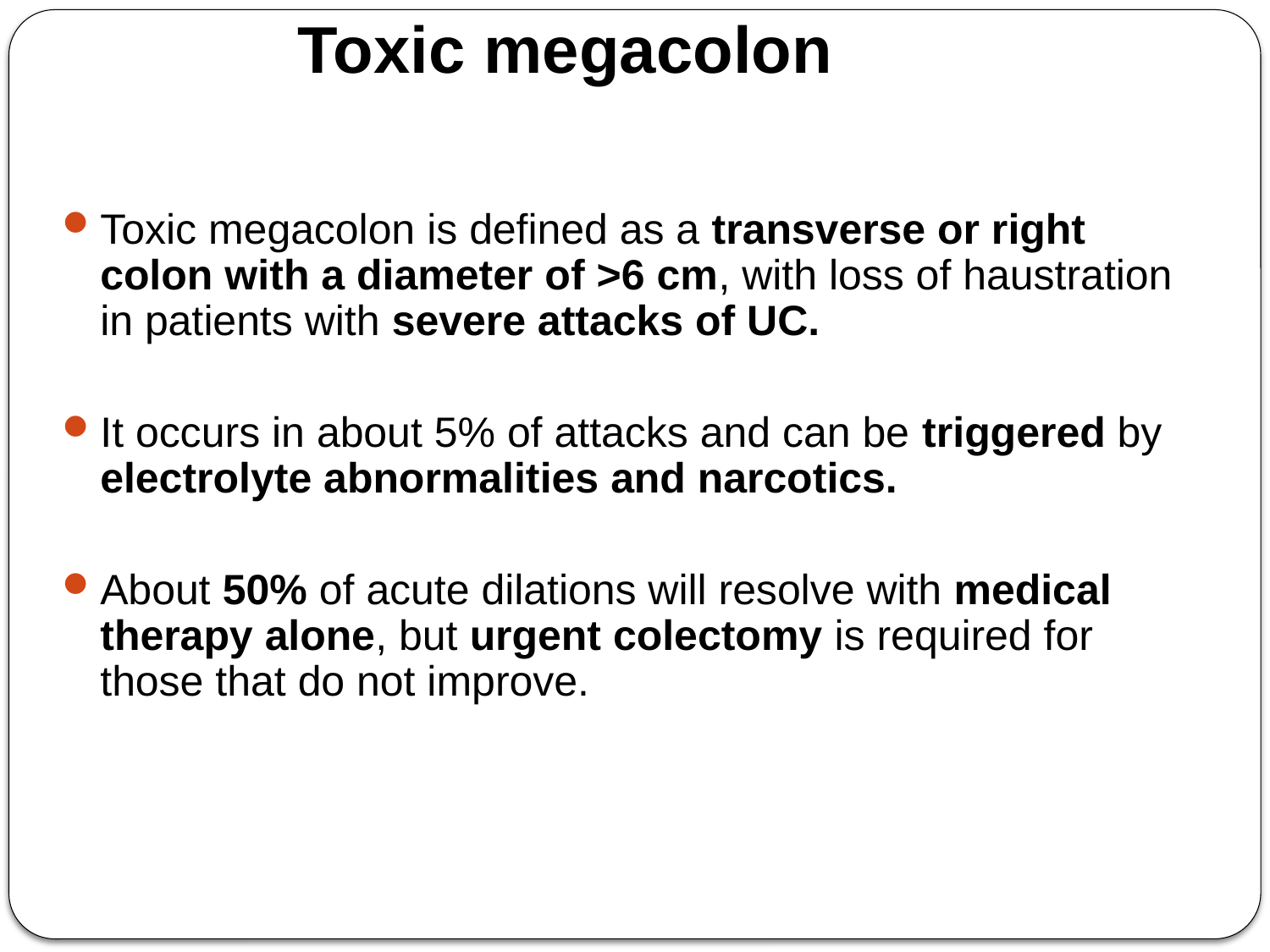

# Toxic megacolon
Toxic megacolon is defined as a transverse or right colon with a diameter of >6 cm, with loss of haustration in patients with severe attacks of UC.

It occurs in about 5% of attacks and can be triggered by electrolyte abnormalities and narcotics.

About 50% of acute dilations will resolve with medical therapy alone, but urgent colectomy is required for those that do not improve.